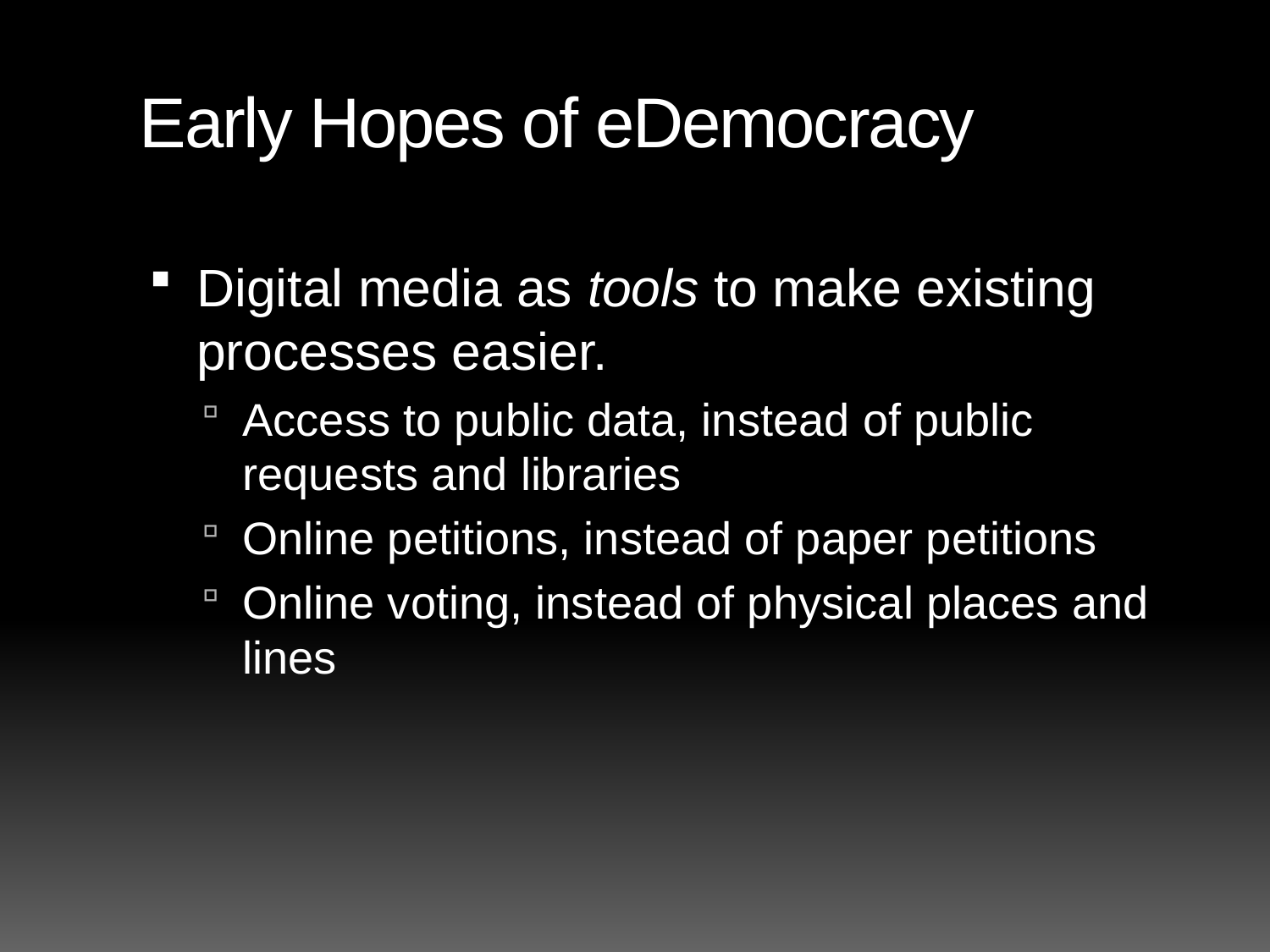

# Early Hopes of eDemocracy
Digital media as tools to make existing processes easier.
Access to public data, instead of public requests and libraries
Online petitions, instead of paper petitions
Online voting, instead of physical places and lines